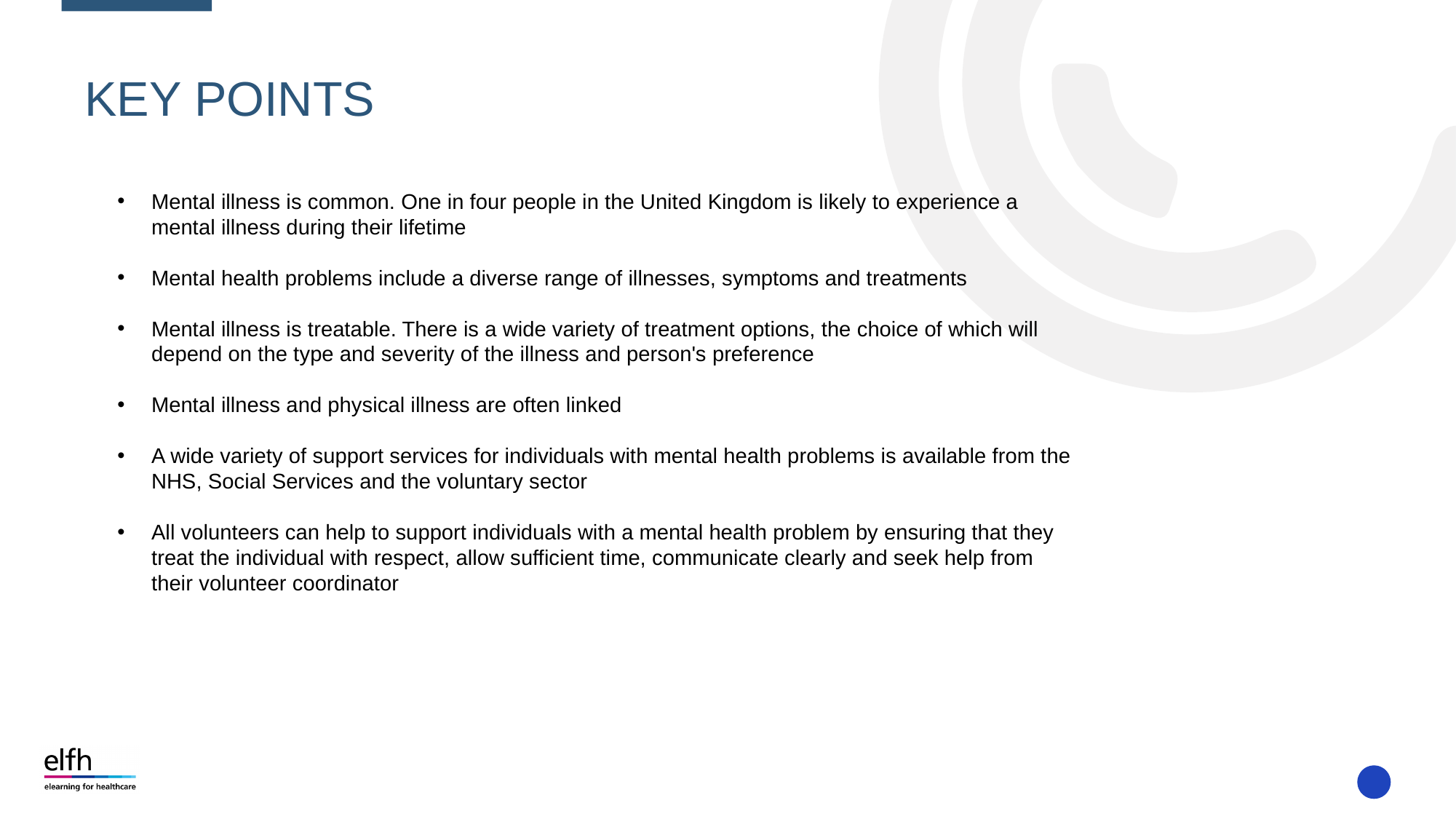

KEY POINTS
# Session Summary
Mental illness is common. One in four people in the United Kingdom is likely to experience a mental illness during their lifetime

Mental health problems include a diverse range of illnesses, symptoms and treatments

Mental illness is treatable. There is a wide variety of treatment options, the choice of which will depend on the type and severity of the illness and person's preference

Mental illness and physical illness are often linked

A wide variety of support services for individuals with mental health problems is available from the NHS, Social Services and the voluntary sector

All volunteers can help to support individuals with a mental health problem by ensuring that they treat the individual with respect, allow sufficient time, communicate clearly and seek help from their volunteer coordinator